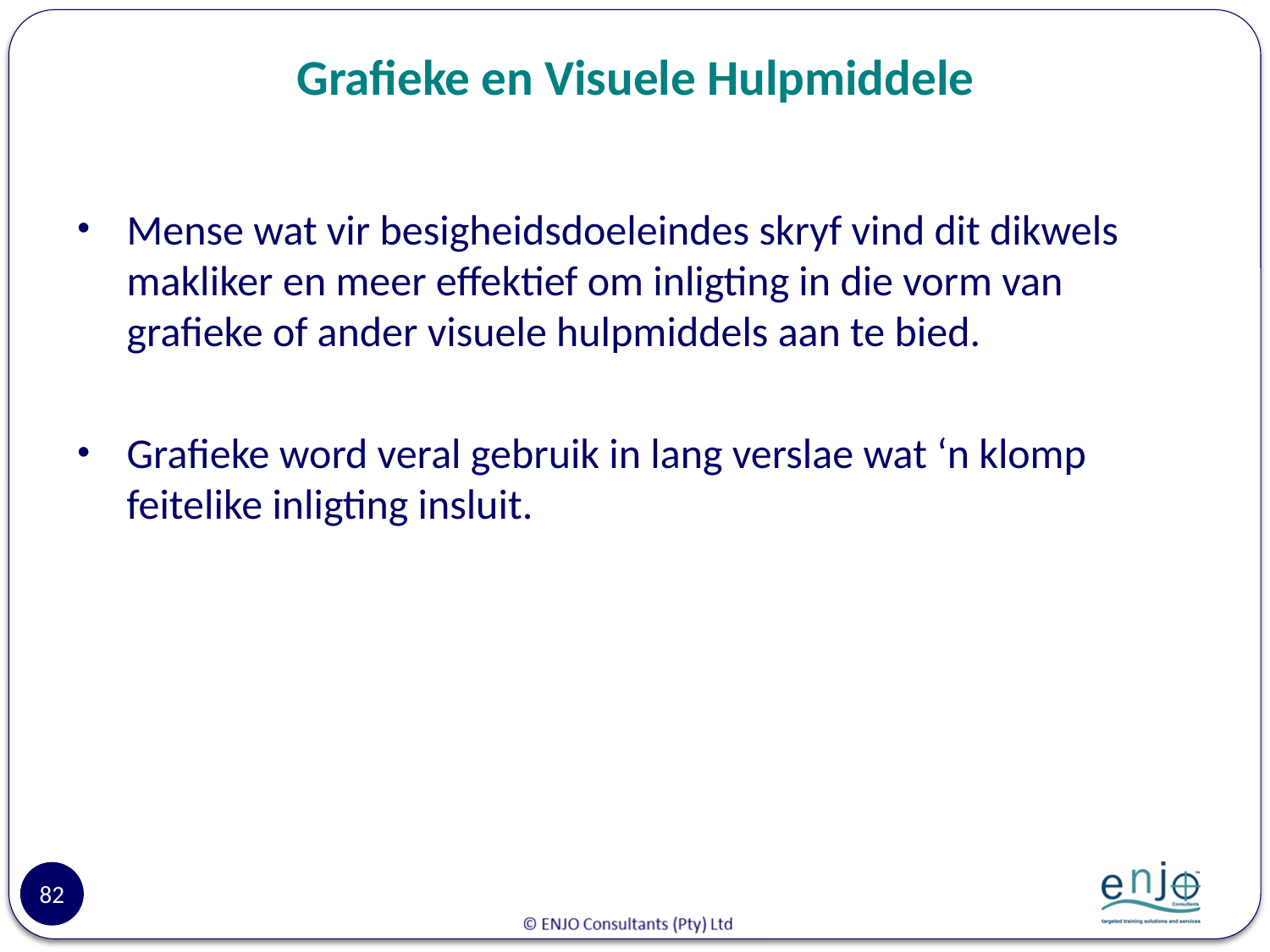

# Grafieke en Visuele Hulpmiddele
Mense wat vir besigheidsdoeleindes skryf vind dit dikwels makliker en meer effektief om inligting in die vorm van grafieke of ander visuele hulpmiddels aan te bied.

Grafieke word veral gebruik in lang verslae wat ‘n klomp feitelike inligting insluit.

82